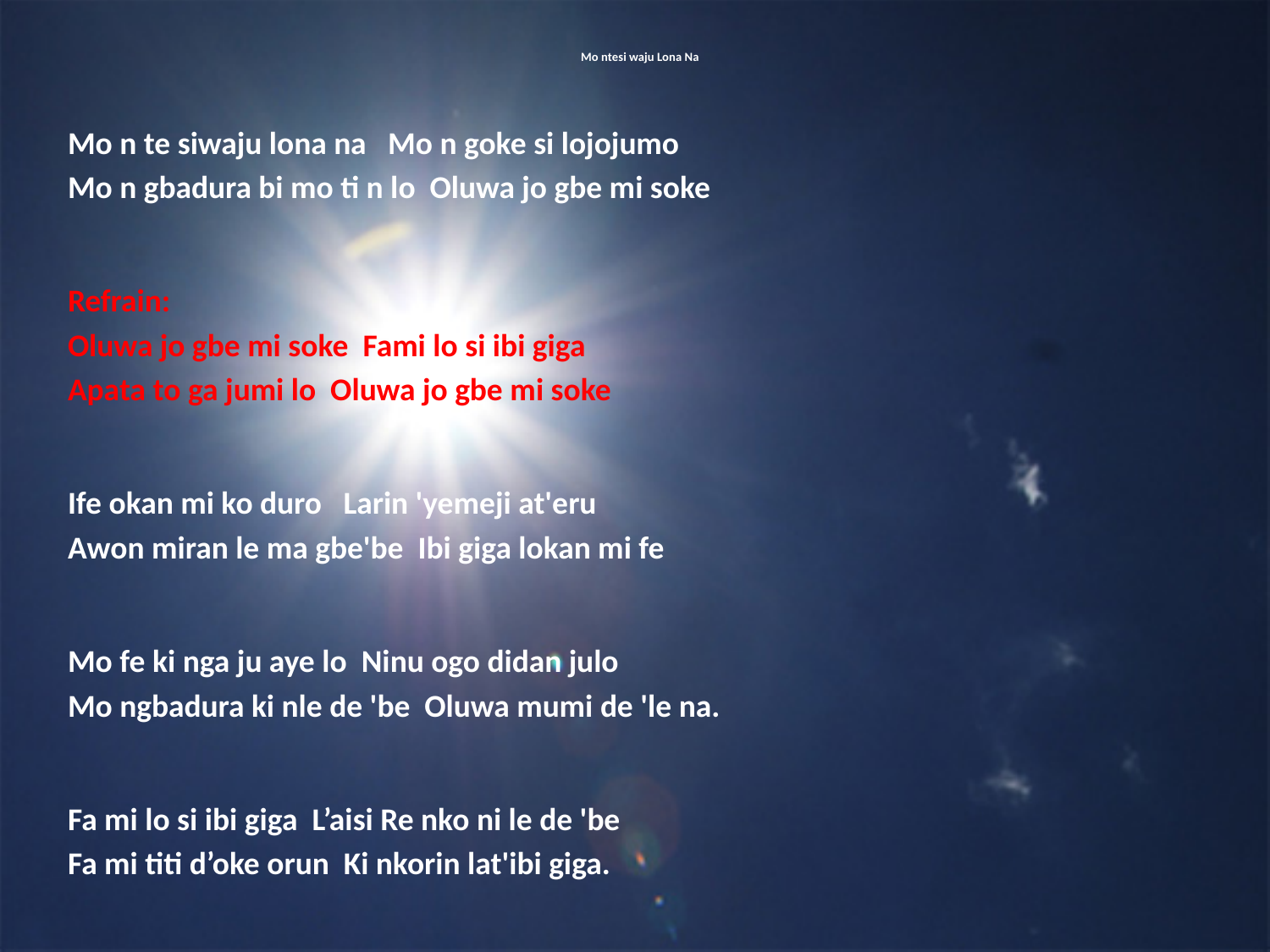

# Mo ntesi waju Lona Na
Mo n te siwaju lona na   Mo n goke si lojojumo
Mo n gbadura bi mo ti n lo  Oluwa jo gbe mi soke

Refrain:
Oluwa jo gbe mi soke  Fami lo si ibi giga
Apata to ga jumi lo  Oluwa jo gbe mi soke

Ife okan mi ko duro   Larin 'yemeji at'eru
Awon miran le ma gbe'be  Ibi giga lokan mi fe

Mo fe ki nga ju aye lo  Ninu ogo didan julo
Mo ngbadura ki nle de 'be  Oluwa mumi de 'le na.

Fa mi lo si ibi giga  L’aisi Re nko ni le de 'be
Fa mi titi d’oke orun  Ki nkorin lat'ibi giga.